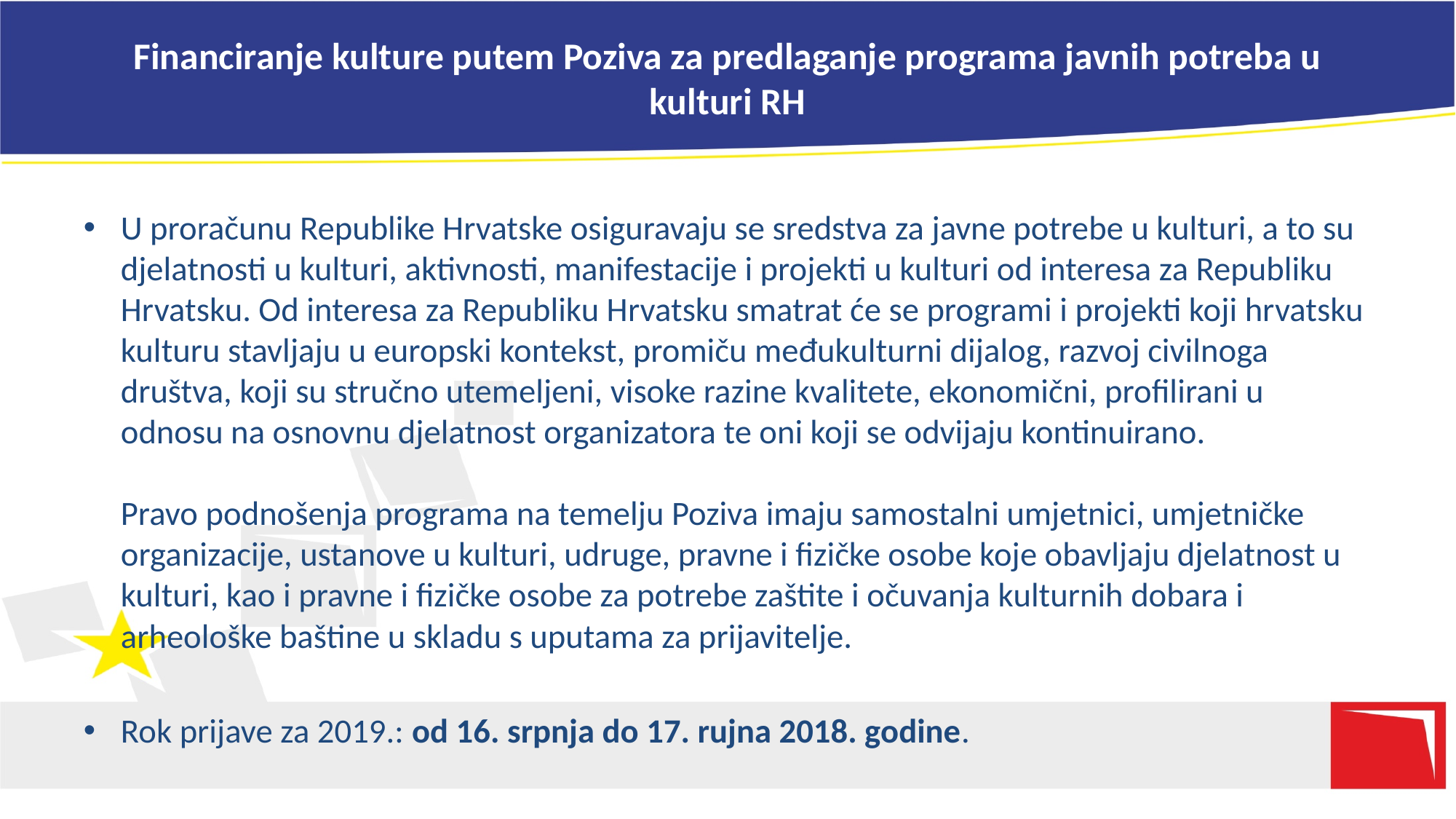

# Financiranje kulture putem Poziva za predlaganje programa javnih potreba u kulturi RH
U proračunu Republike Hrvatske osiguravaju se sredstva za javne potrebe u kulturi, a to su djelatnosti u kulturi, aktivnosti, manifestacije i projekti u kulturi od interesa za Republiku Hrvatsku. Od interesa za Republiku Hrvatsku smatrat će se programi i projekti koji hrvatsku kulturu stavljaju u europski kontekst, promiču međukulturni dijalog, razvoj civilnoga društva, koji su stručno utemeljeni, visoke razine kvalitete, ekonomični, profilirani u odnosu na osnovnu djelatnost organizatora te oni koji se odvijaju kontinuirano.
Pravo podnošenja programa na temelju Poziva imaju samostalni umjetnici, umjetničke organizacije, ustanove u kulturi, udruge, pravne i fizičke osobe koje obavljaju djelatnost u kulturi, kao i pravne i fizičke osobe za potrebe zaštite i očuvanja kulturnih dobara i arheološke baštine u skladu s uputama za prijavitelje.

Rok prijave za 2019.: od 16. srpnja do 17. rujna 2018. godine.